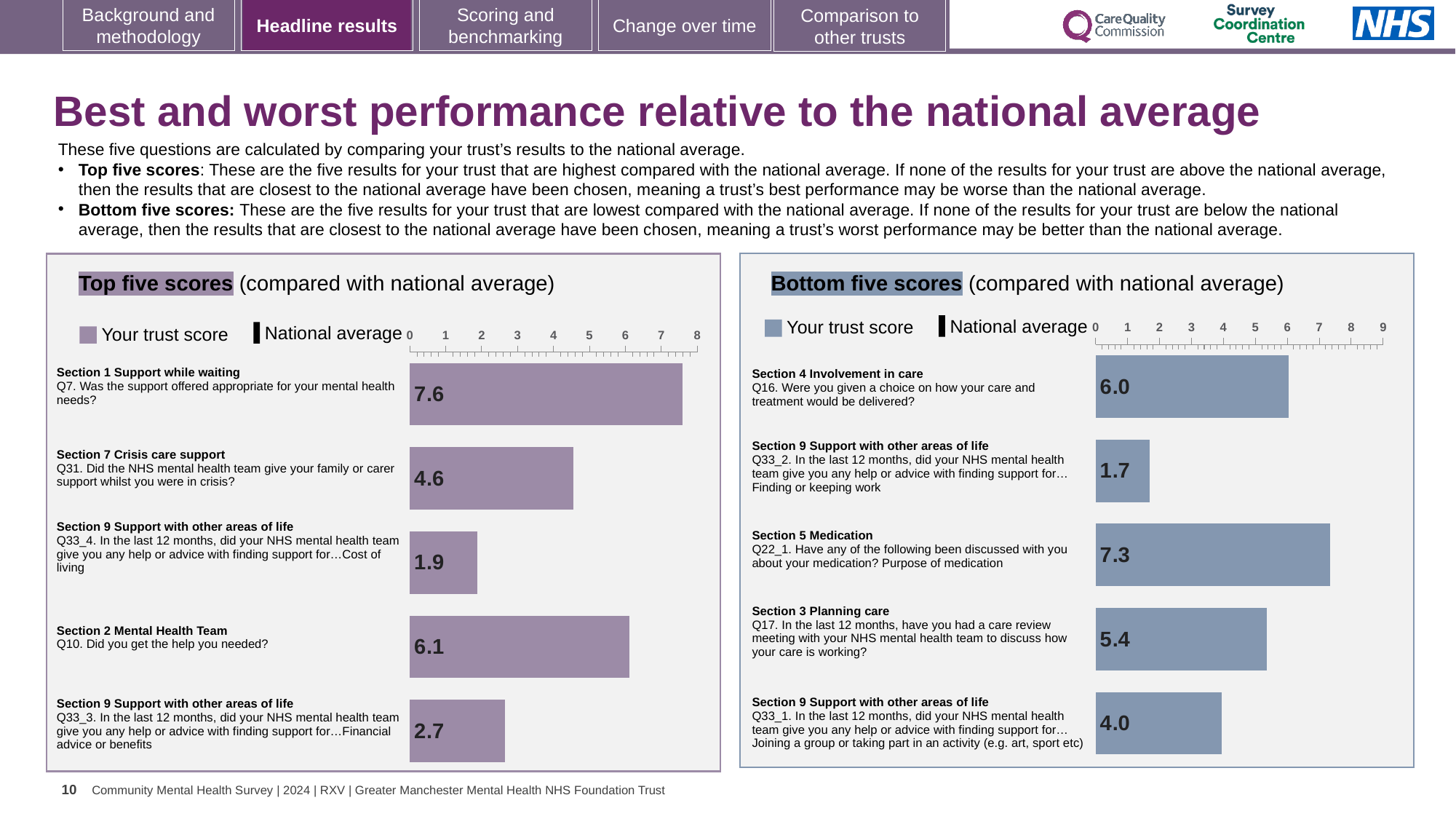

# Best and worst performance relative to the national average
These five questions are calculated by comparing your trust’s results to the national average.
Top five scores: These are the five results for your trust that are highest compared with the national average. If none of the results for your trust are above the national average, then the results that are closest to the national average have been chosen, meaning a trust’s best performance may be worse than the national average.
Bottom five scores: These are the five results for your trust that are lowest compared with the national average. If none of the results for your trust are below the national average, then the results that are closest to the national average have been chosen, meaning a trust’s worst performance may be better than the national average.

### Chart

| Category | Trust score | National average |
|---|---|---|
|  | 6.047684400750545 | 6.55372184571897 |
|  | 1.683196458285215 | 2.166042399085196 |
|  | 7.333417946817714 | 7.787694921506338 |
|  | 5.355925766292009 | 5.800575951384155 |
|  | 3.950096625914942 | 4.370294794937192 |
Bottom five scores (compared with national average)
Top five scores (compared with national average)

### Chart

| Category | Trust score | National average |
|---|---|---|
|  | 7.588251196832823 | 7.083938533261395 |
|  | 4.556769501590171 | 4.269855114164316 |
|  | 1.874558775735405 | 1.686680129893985 |
|  | 6.121163569539408 | 5.942534115546758 |
|  | 2.659513961813233 | 2.514172421682729 |
National average
Your trust score

National average
Your trust score

| Section 1 Support while waiting Q7. Was the support offered appropriate for your mental health needs? |
| --- |
| Section 7 Crisis care support Q31. Did the NHS mental health team give your family or carer support whilst you were in crisis? |
| Section 9 Support with other areas of life Q33\_4. In the last 12 months, did your NHS mental health team give you any help or advice with finding support for…Cost of living |
| Section 2 Mental Health Team Q10. Did you get the help you needed? |
| Section 9 Support with other areas of life Q33\_3. In the last 12 months, did your NHS mental health team give you any help or advice with finding support for…Financial advice or benefits |
| Section 4 Involvement in care Q16. Were you given a choice on how your care and treatment would be delivered? |
| --- |
| Section 9 Support with other areas of life Q33\_2. In the last 12 months, did your NHS mental health team give you any help or advice with finding support for…Finding or keeping work |
| Section 5 Medication Q22\_1. Have any of the following been discussed with you about your medication? Purpose of medication |
| Section 3 Planning care Q17. In the last 12 months, have you had a care review meeting with your NHS mental health team to discuss how your care is working? |
| Section 9 Support with other areas of life Q33\_1. In the last 12 months, did your NHS mental health team give you any help or advice with finding support for…Joining a group or taking part in an activity (e.g. art, sport etc) |
10